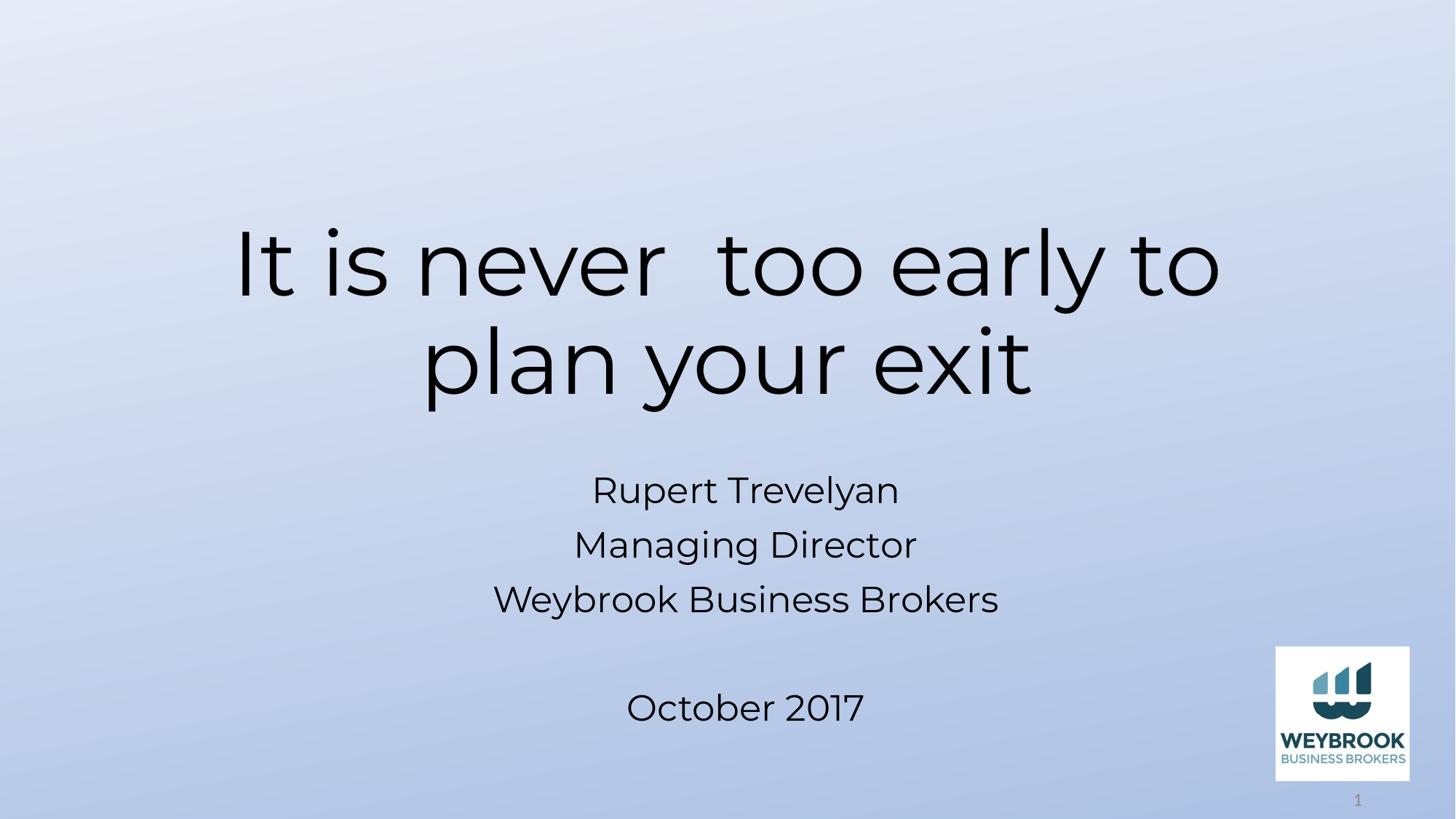

# It is never  too early to plan your exit

Rupert Trevelyan
Managing Director
Weybrook Business Brokers

October 2017